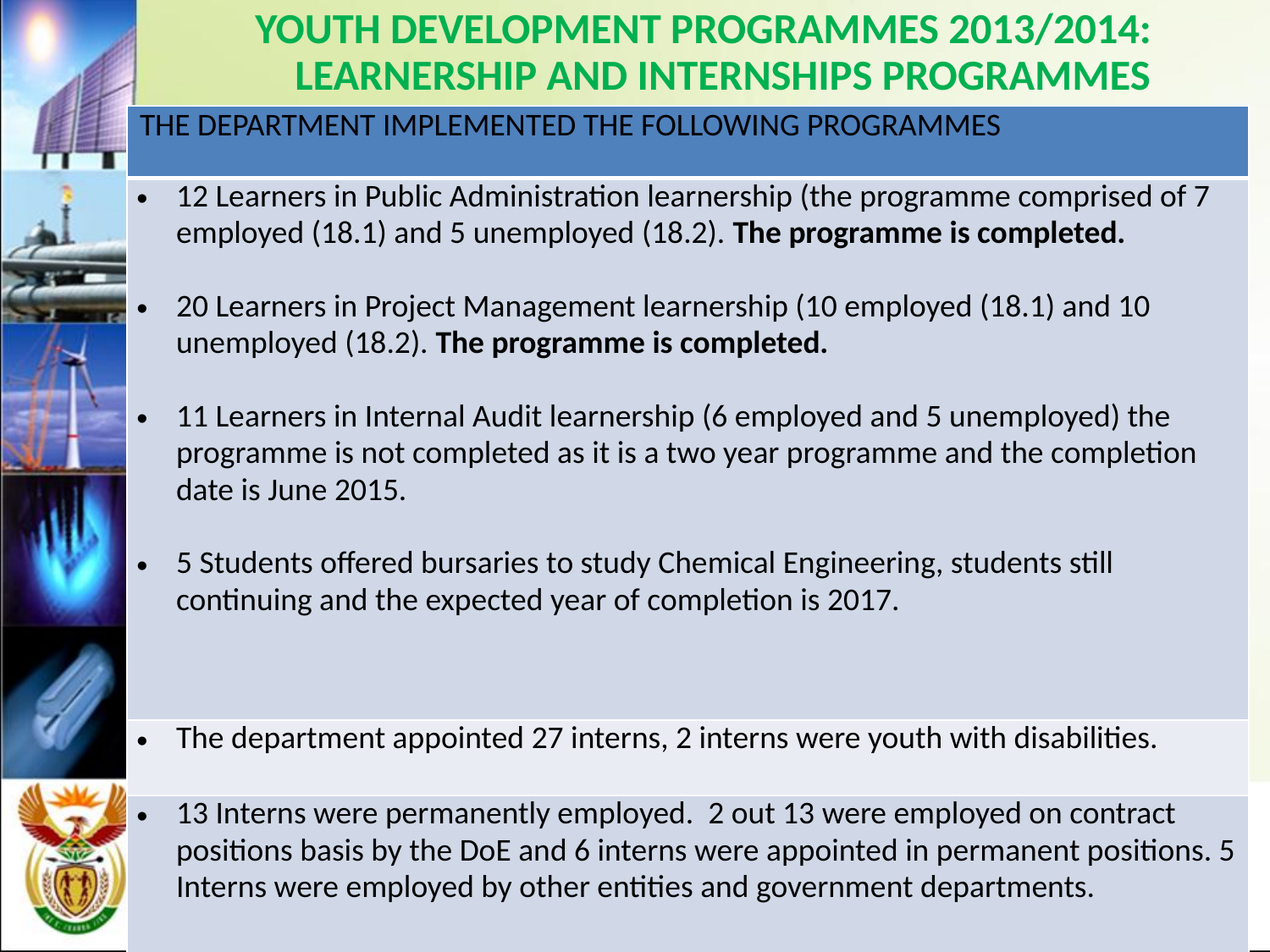

# YOUTH DEVELOPMENT PROGRAMMES 2013/2014: LEARNERSHIP AND INTERNSHIPS PROGRAMMES

| THE DEPARTMENT IMPLEMENTED THE FOLLOWING PROGRAMMES |
| --- |
| 12 Learners in Public Administration learnership (the programme comprised of 7 employed (18.1) and 5 unemployed (18.2). The programme is completed. 20 Learners in Project Management learnership (10 employed (18.1) and 10 unemployed (18.2). The programme is completed. 11 Learners in Internal Audit learnership (6 employed and 5 unemployed) the programme is not completed as it is a two year programme and the completion date is June 2015. 5 Students offered bursaries to study Chemical Engineering, students still continuing and the expected year of completion is 2017. |
| The department appointed 27 interns, 2 interns were youth with disabilities. |
| 13 Interns were permanently employed. 2 out 13 were employed on contract positions basis by the DoE and 6 interns were appointed in permanent positions. 5 Interns were employed by other entities and government departments. |

21